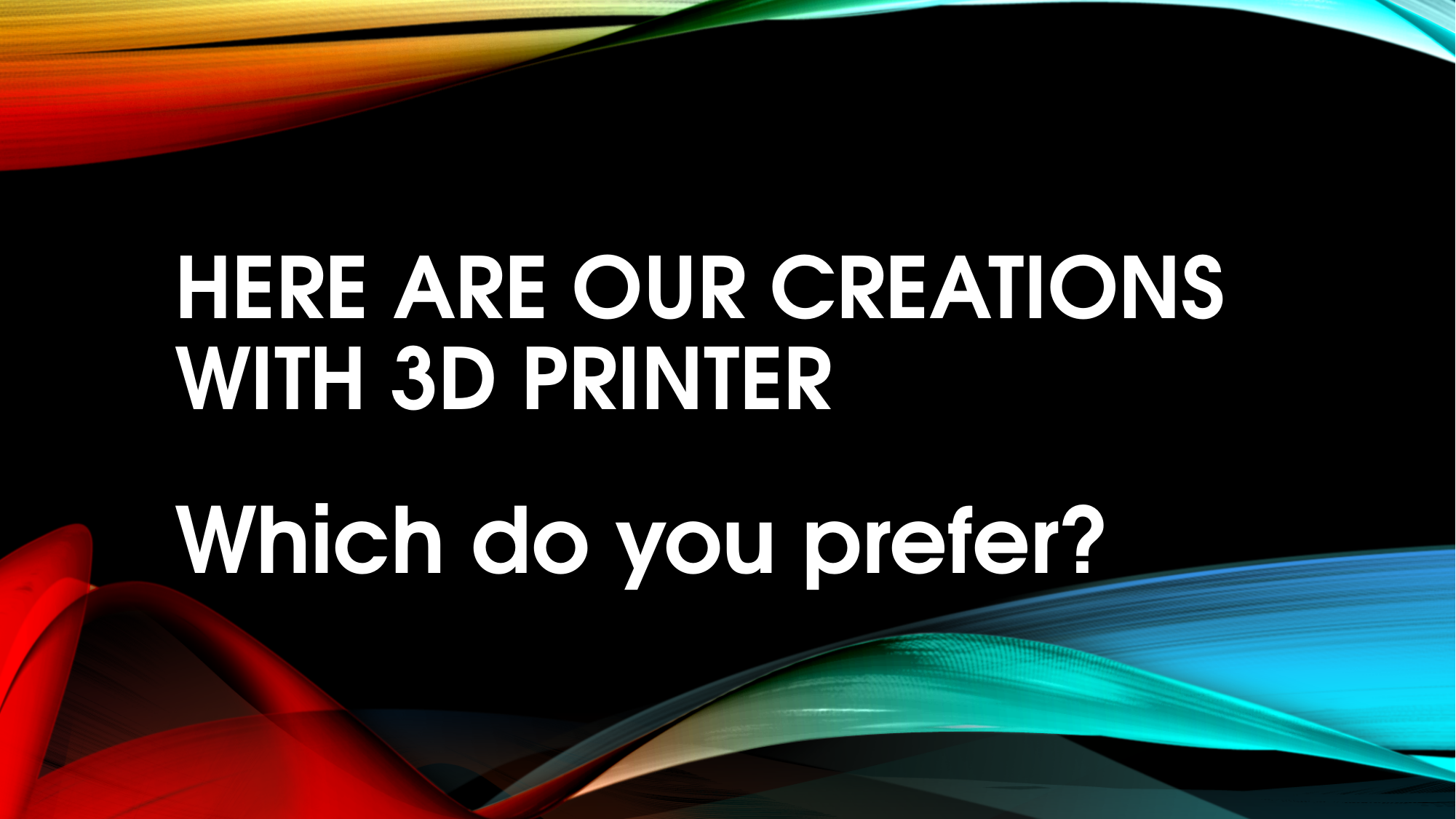

# Here are our creations with 3d printer
Which do you prefer?